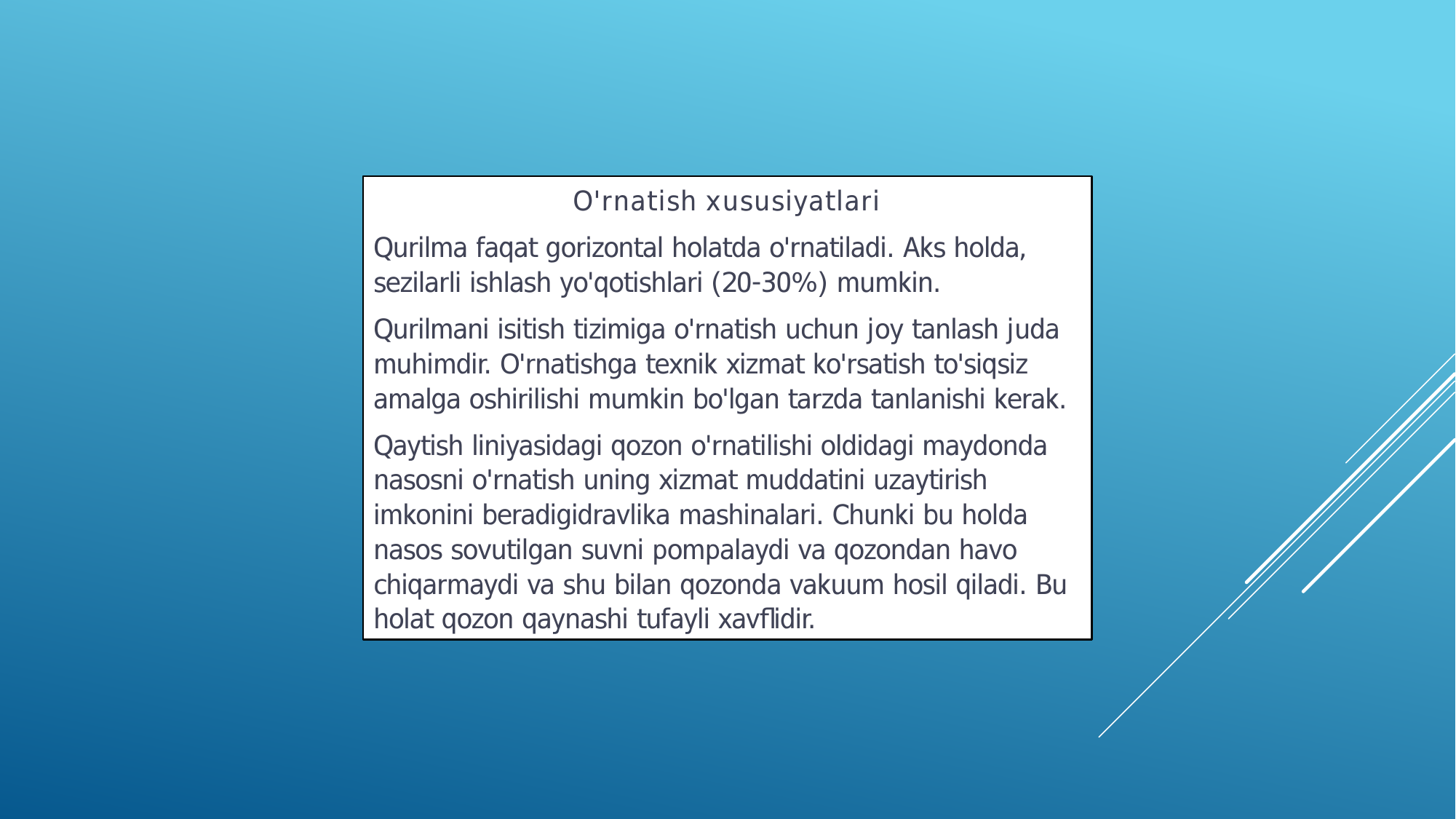

O'rnatish xususiyatlari
Qurilma faqat gorizontal holatda o'rnatiladi. Aks holda, sezilarli ishlash yo'qotishlari (20-30%) mumkin.
Qurilmani isitish tizimiga o'rnatish uchun joy tanlash juda muhimdir. O'rnatishga texnik xizmat ko'rsatish to'siqsiz amalga oshirilishi mumkin bo'lgan tarzda tanlanishi kerak.
Qaytish liniyasidagi qozon o'rnatilishi oldidagi maydonda nasosni o'rnatish uning xizmat muddatini uzaytirish imkonini beradigidravlika mashinalari. Chunki bu holda nasos sovutilgan suvni pompalaydi va qozondan havo chiqarmaydi va shu bilan qozonda vakuum hosil qiladi. Bu holat qozon qaynashi tufayli xavflidir.